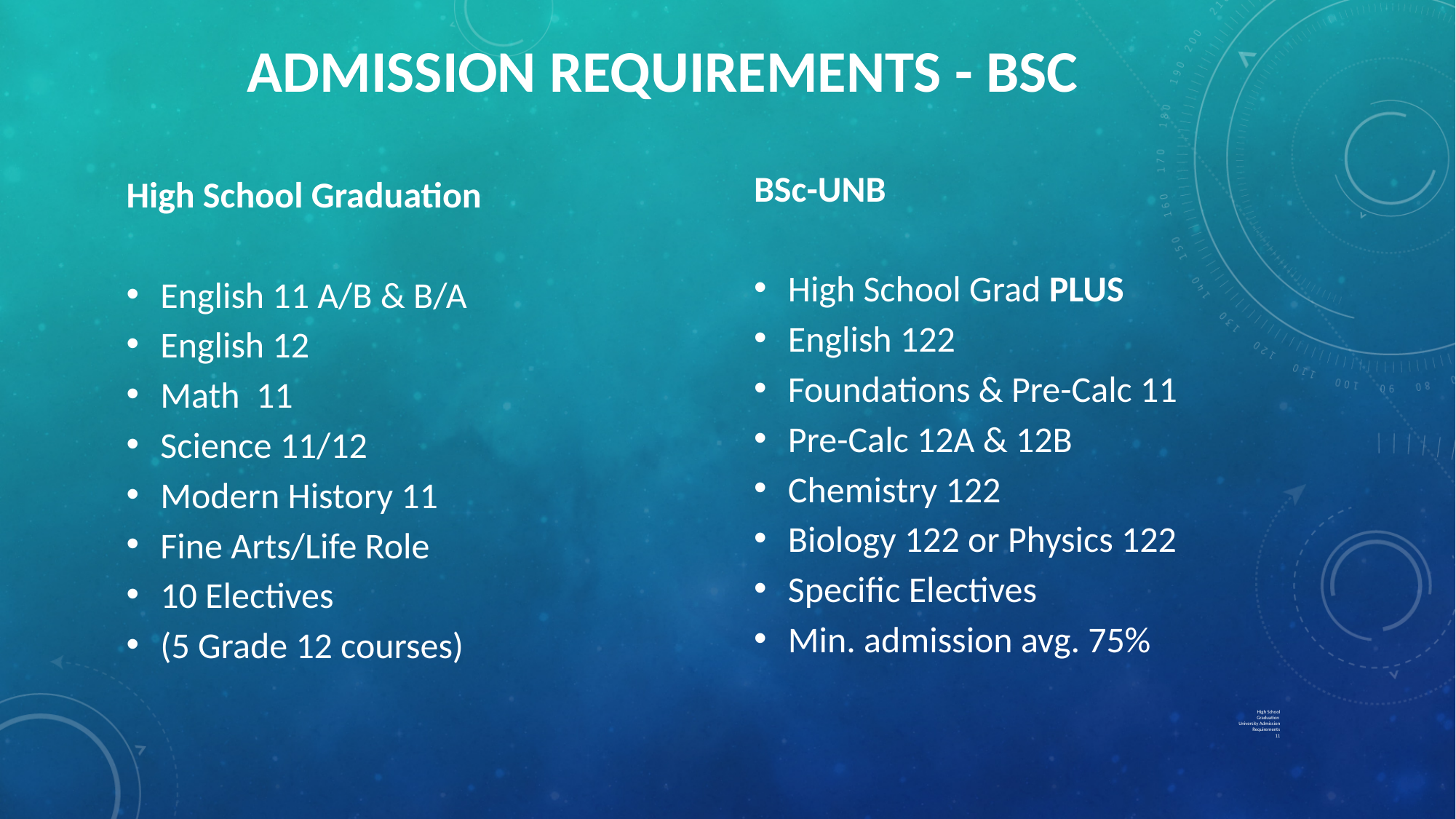

# Admission Requirements - BSc
BSc-UNB

High School Grad PLUS
English 122
Foundations & Pre-Calc 11
Pre-Calc 12A & 12B
Chemistry 122
Biology 122 or Physics 122
Specific Electives
Min. admission avg. 75%
High School Graduation

English 11 A/B & B/A
English 12
Math  11
Science 11/12
Modern History 11
Fine Arts/Life Role
10 Electives
(5 Grade 12 courses)

High School Graduation
University Admission Requirements
11